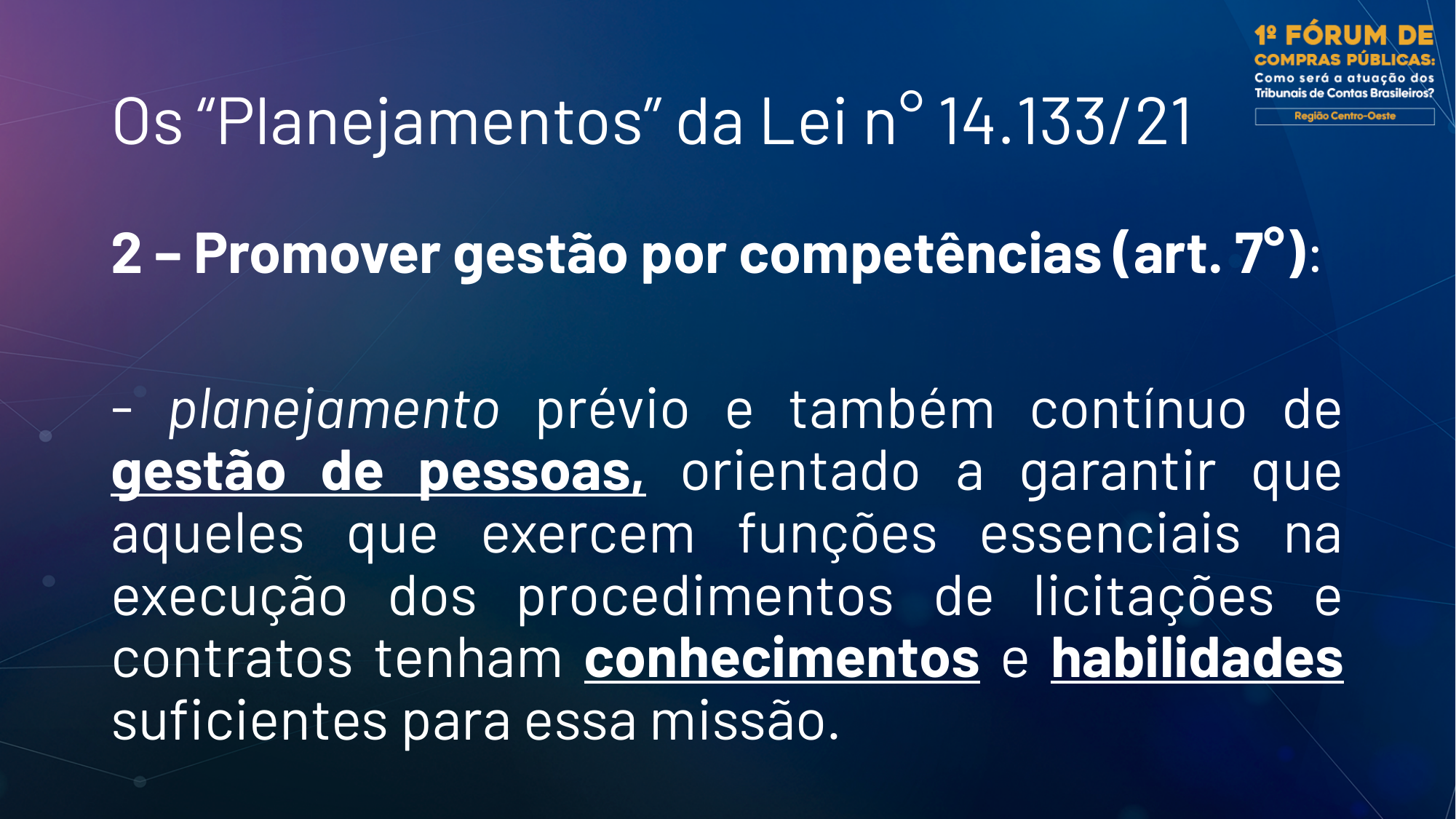

# Os “Planejamentos” da Lei n° 14.133/21
2 – Promover gestão por competências (art. 7°):

- planejamento prévio e também contínuo de gestão de pessoas, orientado a garantir que aqueles que exercem funções essenciais na execução dos procedimentos de licitações e contratos tenham conhecimentos e habilidades suficientes para essa missão.